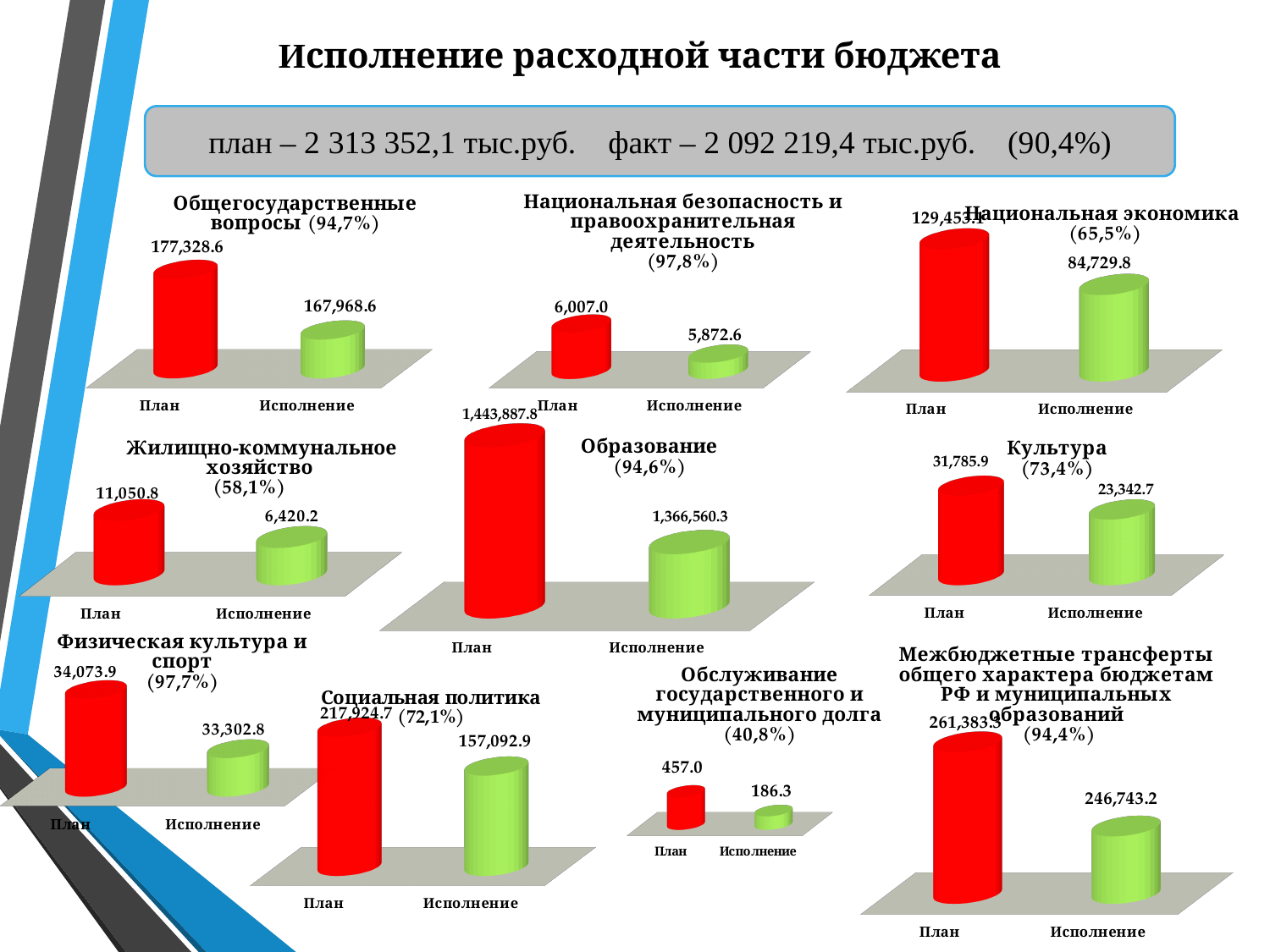

# Исполнение расходной части бюджета
план – 2 313 352,1 тыс.руб.    факт – 2 092 219,4 тыс.руб.    (90,4%)

[unsupported chart]

[unsupported chart]

[unsupported chart]

[unsupported chart]

[unsupported chart]

[unsupported chart]

[unsupported chart]

[unsupported chart]

[unsupported chart]

[unsupported chart]